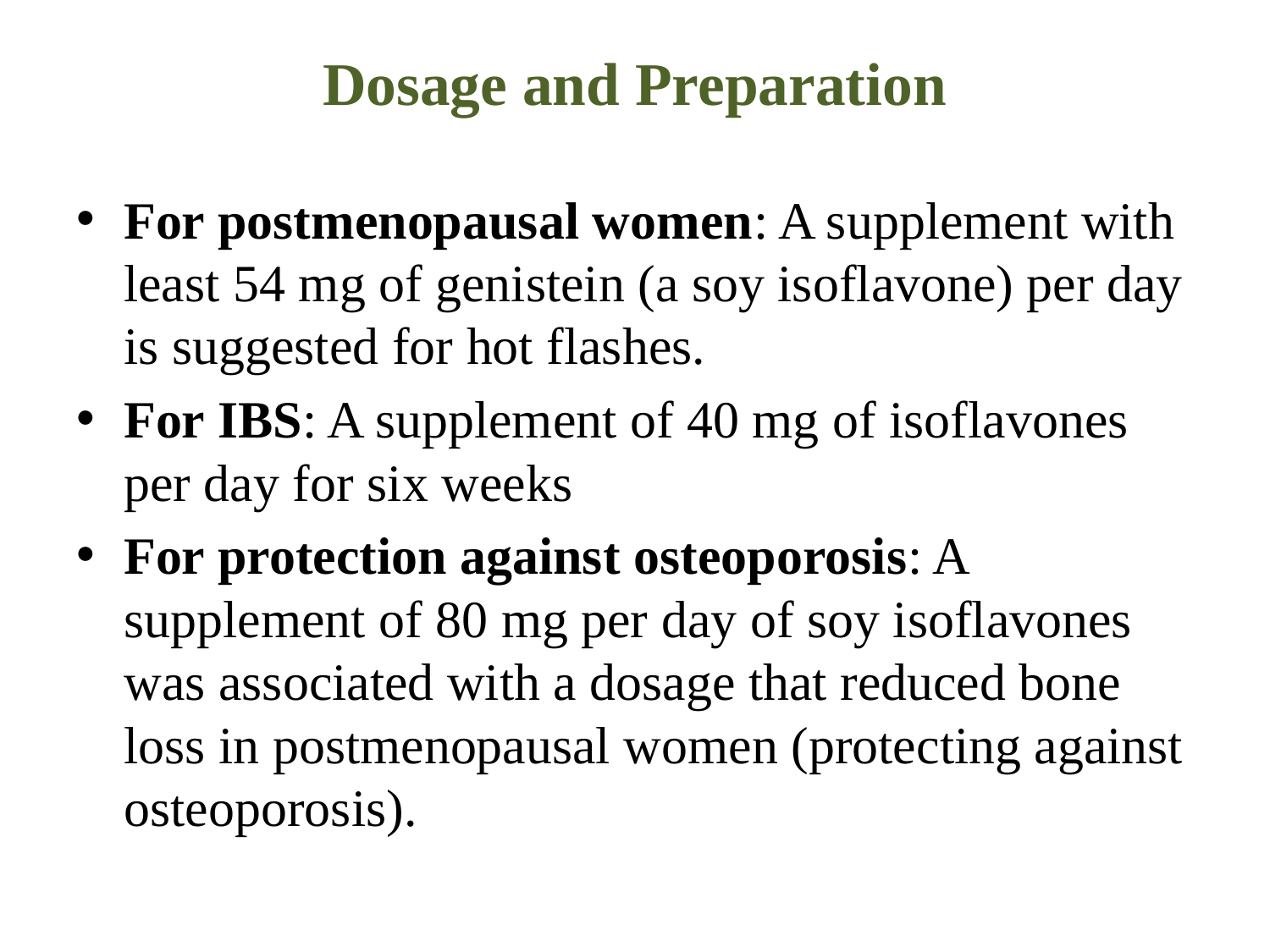

# Dosage and Preparation
For postmenopausal women: A supplement with least 54 mg of genistein (a soy isoflavone) per day is suggested for hot flashes.
For IBS: A supplement of 40 mg of isoflavones per day for six weeks
For protection against osteoporosis: A supplement of 80 mg per day of soy isoflavones was associated with a dosage that reduced bone loss in postmenopausal women (protecting against osteoporosis).